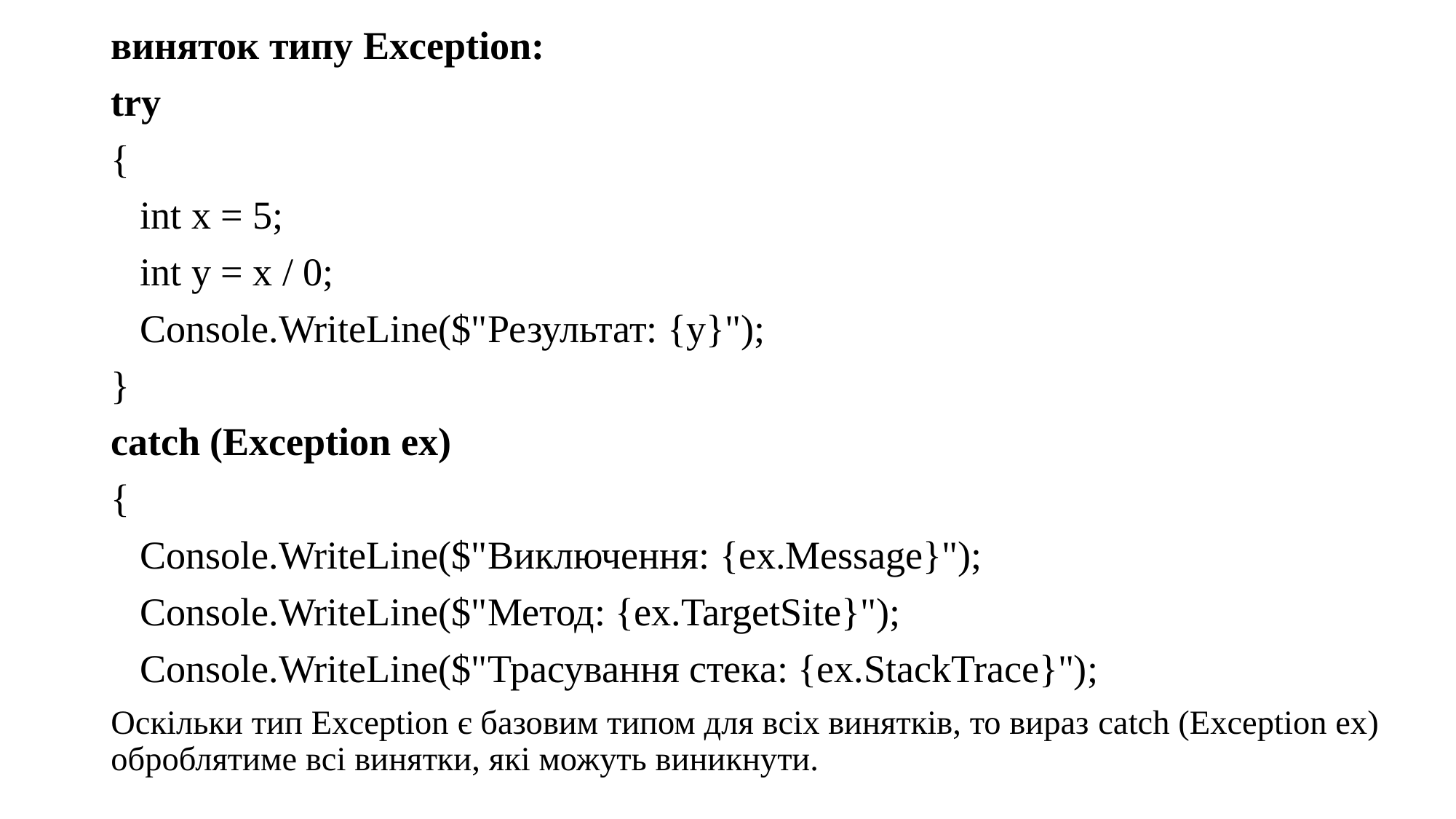

виняток типу Exception:
try
{
   int x = 5;
   int y = x / 0;
   Console.WriteLine($"Результат: {y}");
}
catch (Exception ex)
{
   Console.WriteLine($"Виключення: {ex.Message}");
   Console.WriteLine($"Метод: {ex.TargetSite}");
   Console.WriteLine($"Трасування стека: {ex.StackTrace}");
Оскільки тип Exception є базовим типом для всіх винятків, то вираз catch (Exception ex) оброблятиме всі винятки, які можуть виникнути.